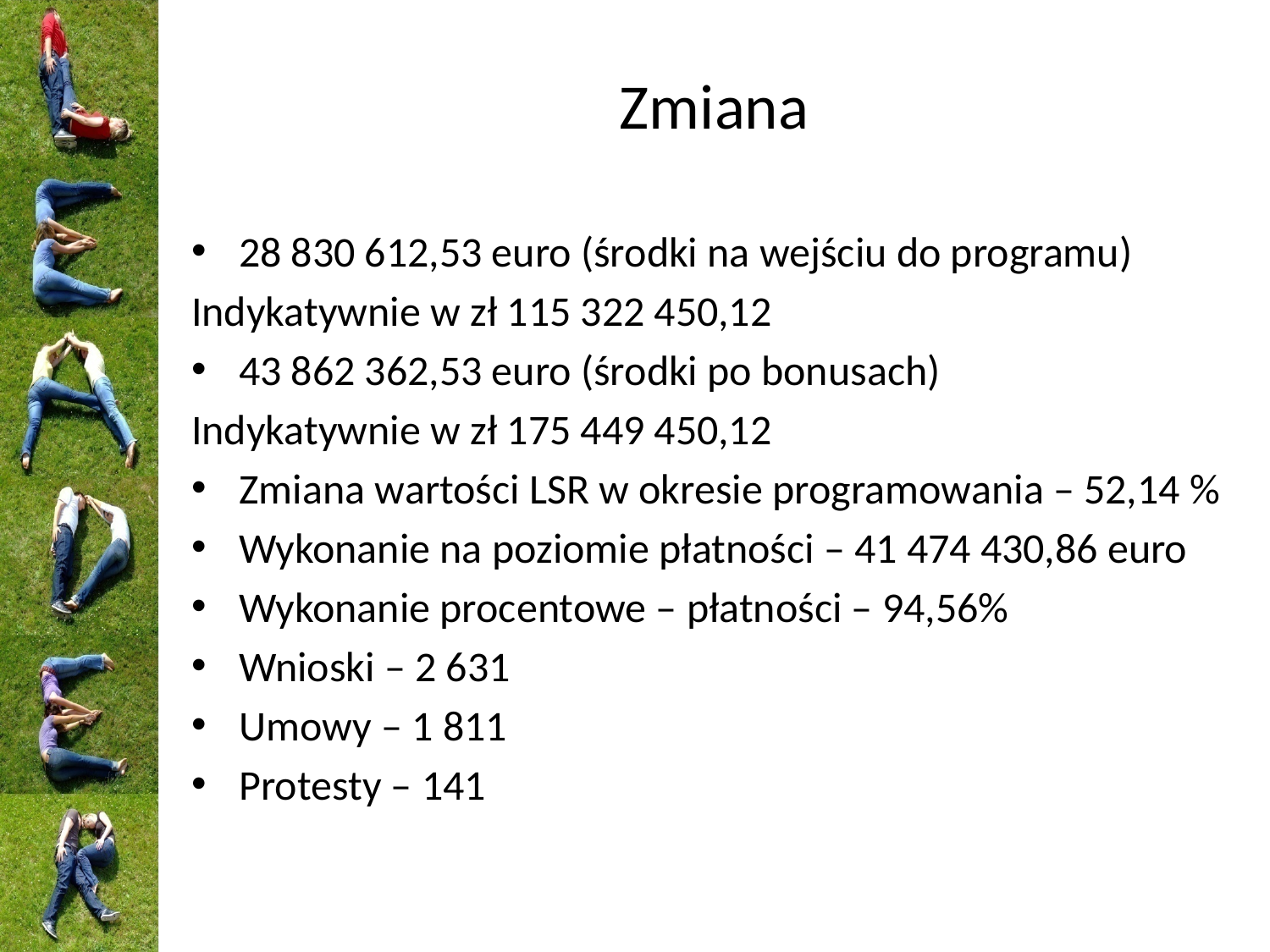

# Zmiana
28 830 612,53 euro (środki na wejściu do programu)
Indykatywnie w zł 115 322 450,12
43 862 362,53 euro (środki po bonusach)
Indykatywnie w zł 175 449 450,12
Zmiana wartości LSR w okresie programowania – 52,14 %
Wykonanie na poziomie płatności – 41 474 430,86 euro
Wykonanie procentowe – płatności – 94,56%
Wnioski – 2 631
Umowy – 1 811
Protesty – 141